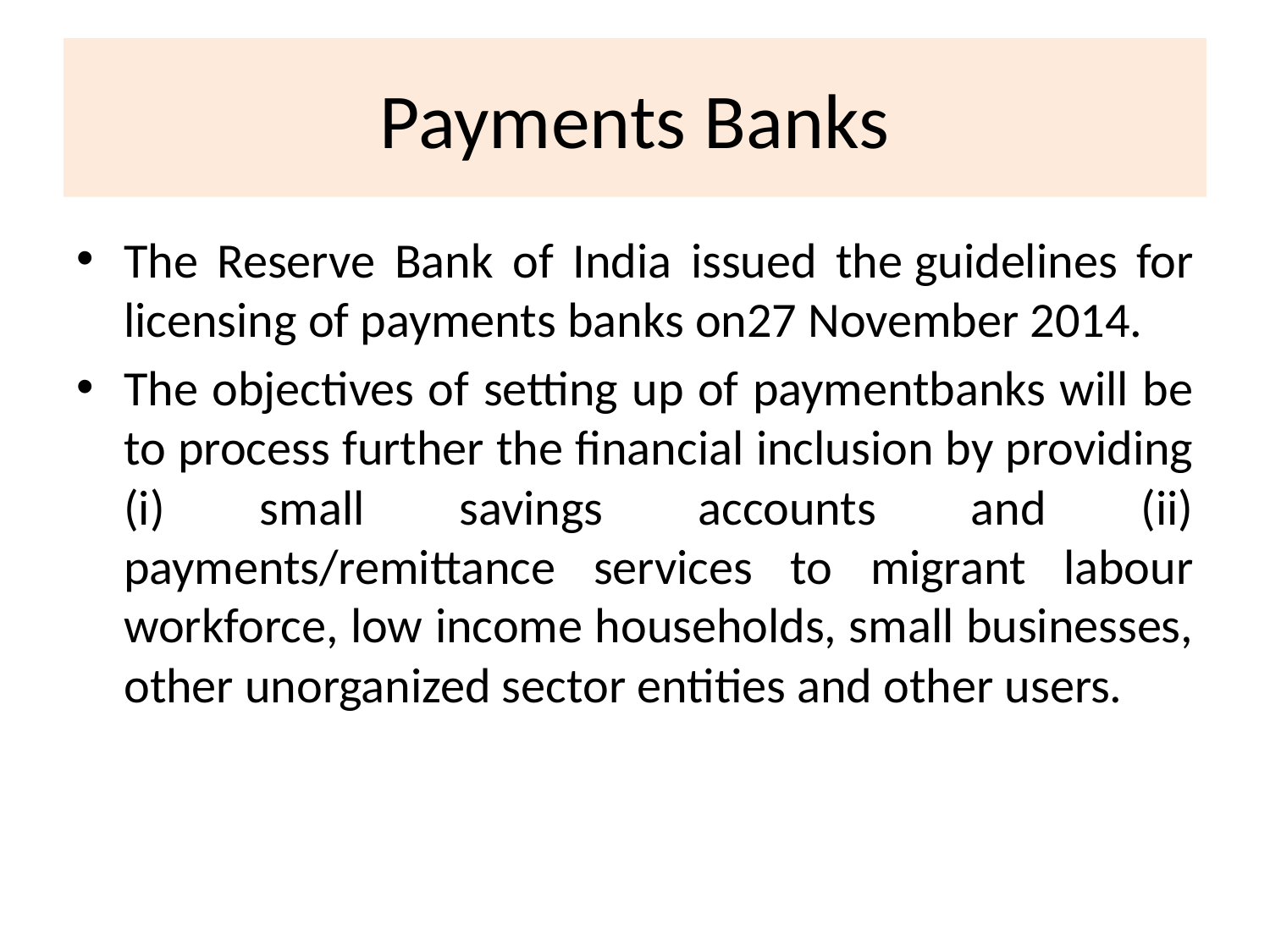

# Payments Banks
The Reserve Bank of India issued the guidelines for licensing of payments banks on27 November 2014.
The objectives of setting up of paymentbanks will be to process further the financial inclusion by providing (i) small savings accounts and (ii) payments/remittance services to migrant labour workforce, low income households, small businesses, other unorganized sector entities and other users.